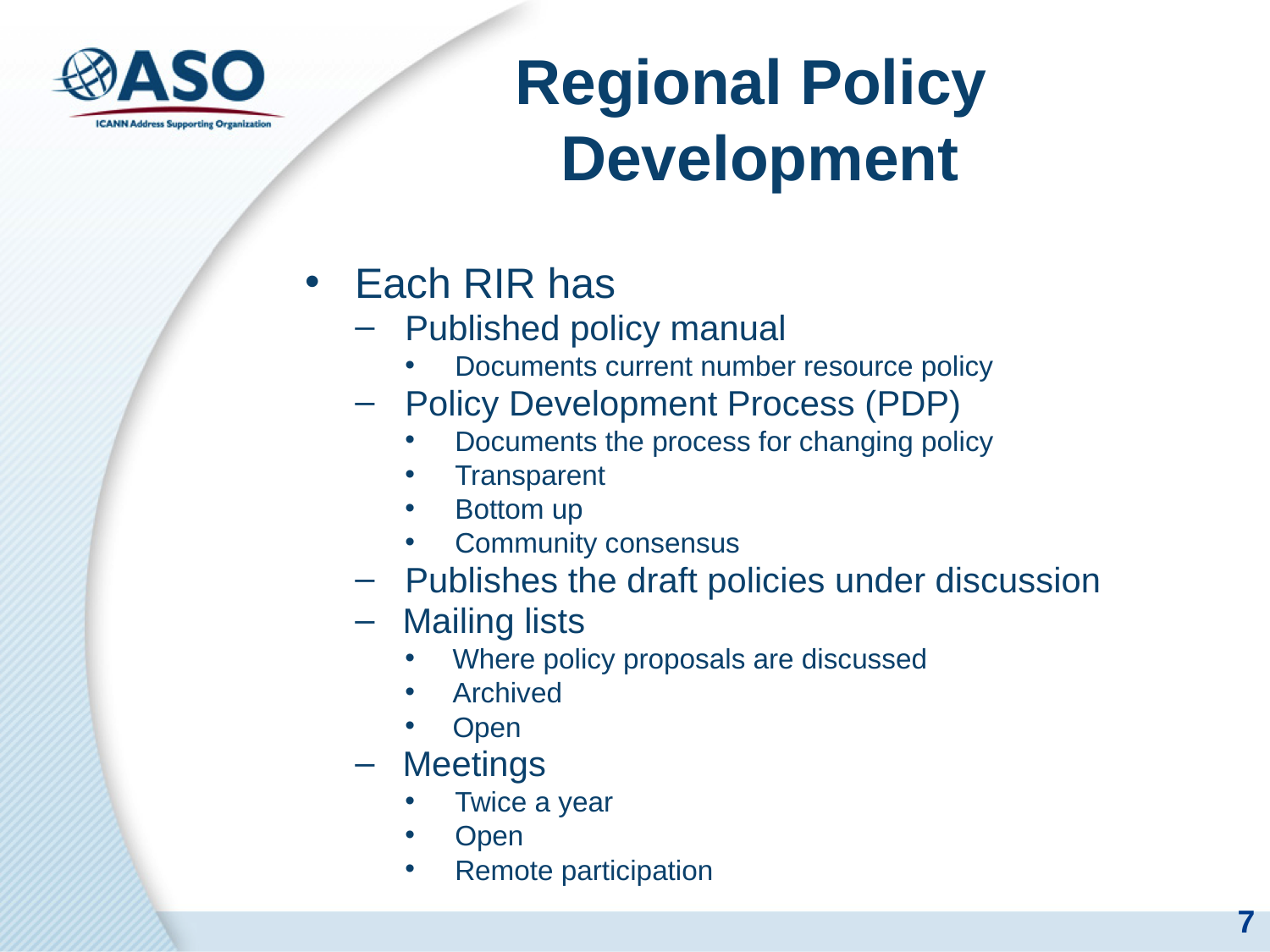

# Regional Policy Development
Each RIR has
Published policy manual
Documents current number resource policy
Policy Development Process (PDP)
Documents the process for changing policy
Transparent
Bottom up
Community consensus
Publishes the draft policies under discussion
Mailing lists
Where policy proposals are discussed
Archived
Open
Meetings
Twice a year
Open
Remote participation
7